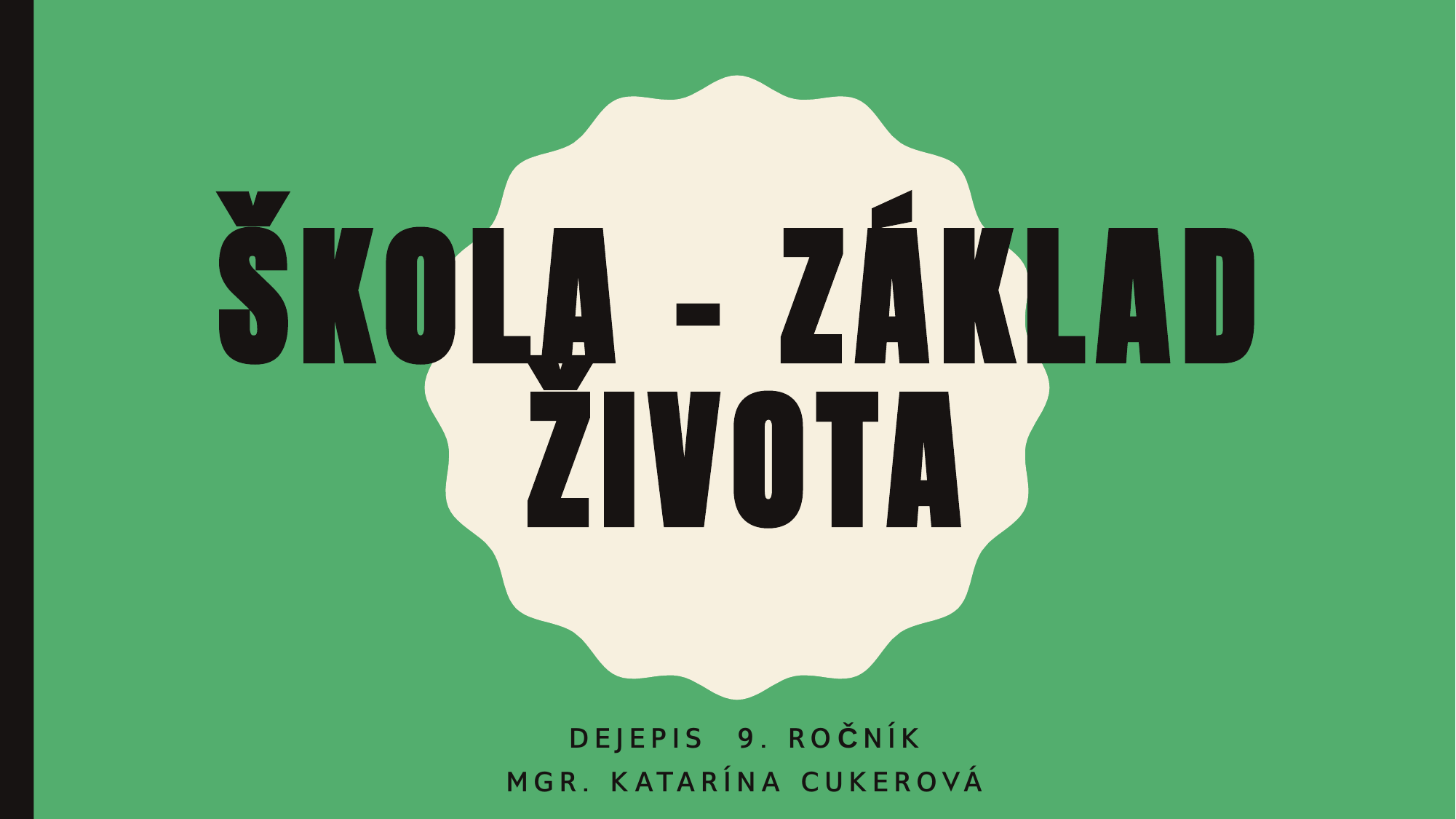

# Škola – základ života
Dejepis  9. ročník
Mgr. Katarína cukerová